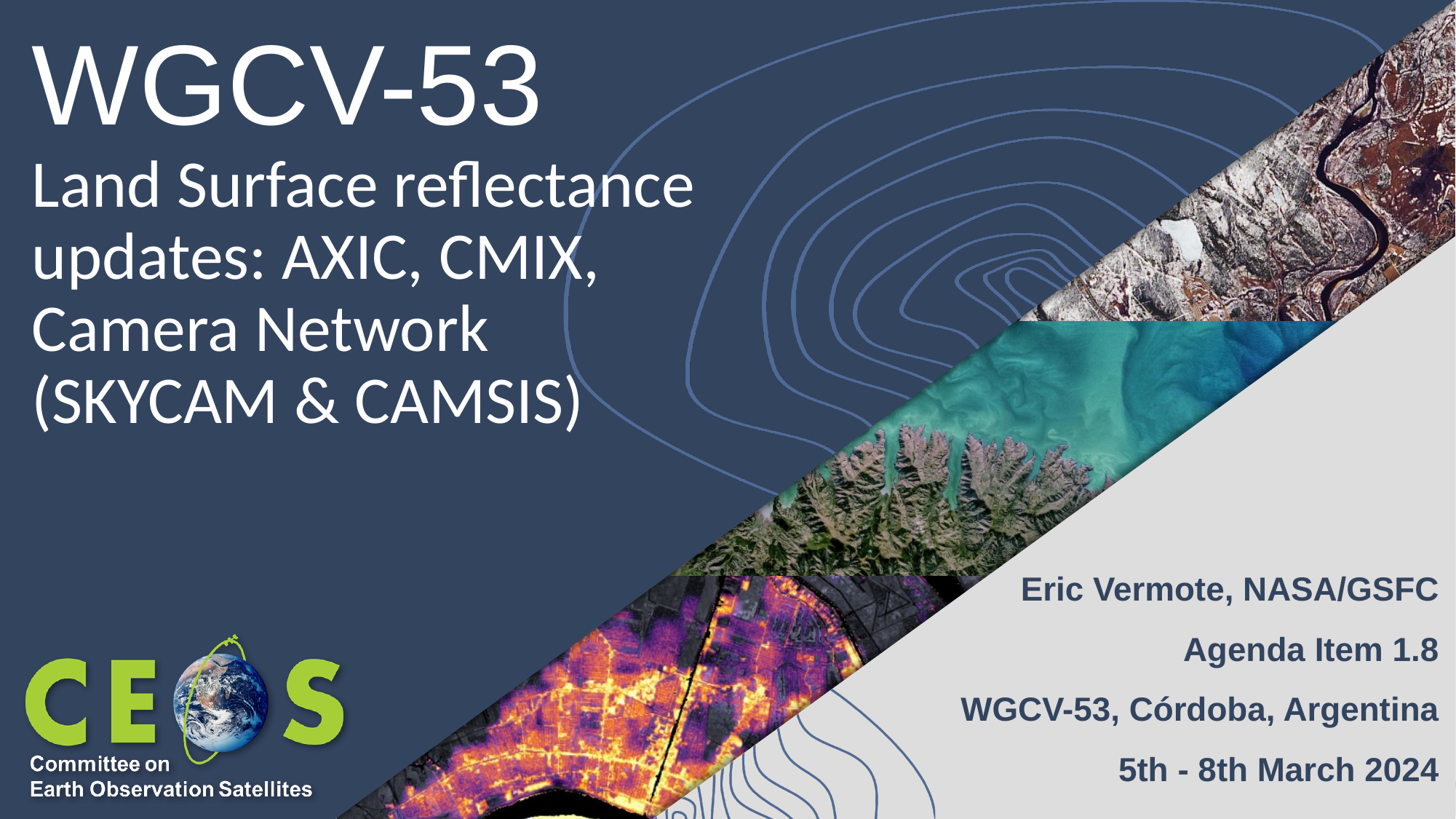

# WGCV-53 Land Surface reflectance updates: AXIC, CMIX, Camera Network (SKYCAM & CAMSIS)

Eric Vermote, NASA/GSFC
Agenda Item 1.8
WGCV-53, Córdoba, Argentina
5th - 8th March 2024